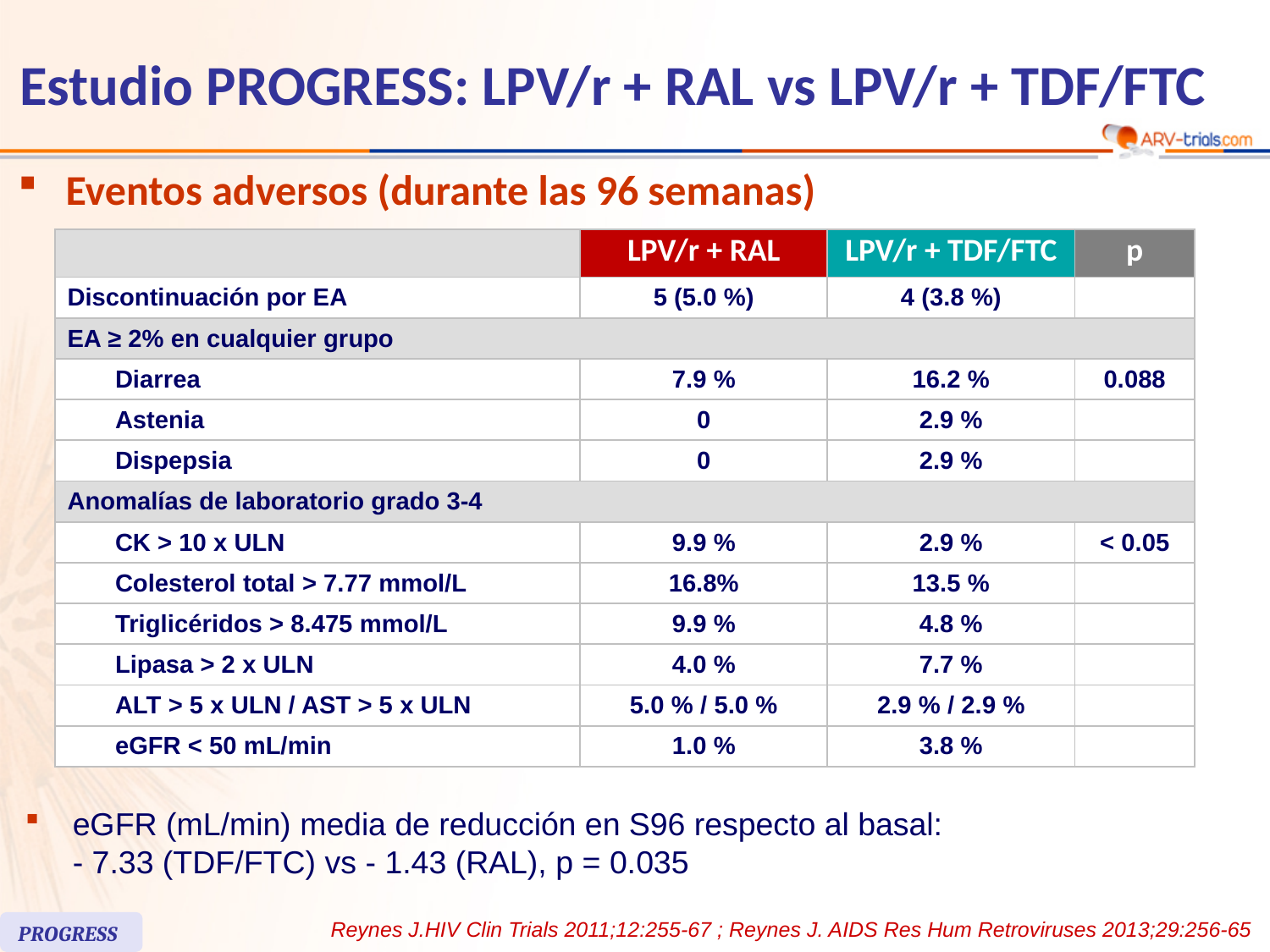

# Estudio PROGRESS: LPV/r + RAL vs LPV/r + TDF/FTC
Eventos adversos (durante las 96 semanas)
|  |  | LPV/r + RAL | LPV/r + TDF/FTC | p |
| --- | --- | --- | --- | --- |
| Discontinuación por EA |  | 5 (5.0 %) | 4 (3.8 %) |  |
| EA ≥ 2% en cualquier grupo |  |  |  |  |
|  | Diarrea | 7.9 % | 16.2 % | 0.088 |
|  | Astenia | 0 | 2.9 % |  |
|  | Dispepsia | 0 | 2.9 % |  |
| Anomalías de laboratorio grado 3-4 |  |  |  |  |
|  | CK > 10 x ULN | 9.9 % | 2.9 % | < 0.05 |
|  | Colesterol total > 7.77 mmol/L | 16.8% | 13.5 % |  |
|  | Triglicéridos > 8.475 mmol/L | 9.9 % | 4.8 % |  |
|  | Lipasa > 2 x ULN | 4.0 % | 7.7 % |  |
|  | ALT > 5 x ULN / AST > 5 x ULN | 5.0 % / 5.0 % | 2.9 % / 2.9 % |  |
|  | eGFR < 50 mL/min | 1.0 % | 3.8 % |  |
eGFR (mL/min) media de reducción en S96 respecto al basal:
- 7.33 (TDF/FTC) vs - 1.43 (RAL), p = 0.035
Reynes J.HIV Clin Trials 2011;12:255-67 ; Reynes J. AIDS Res Hum Retroviruses 2013;29:256-65

PROGRESS